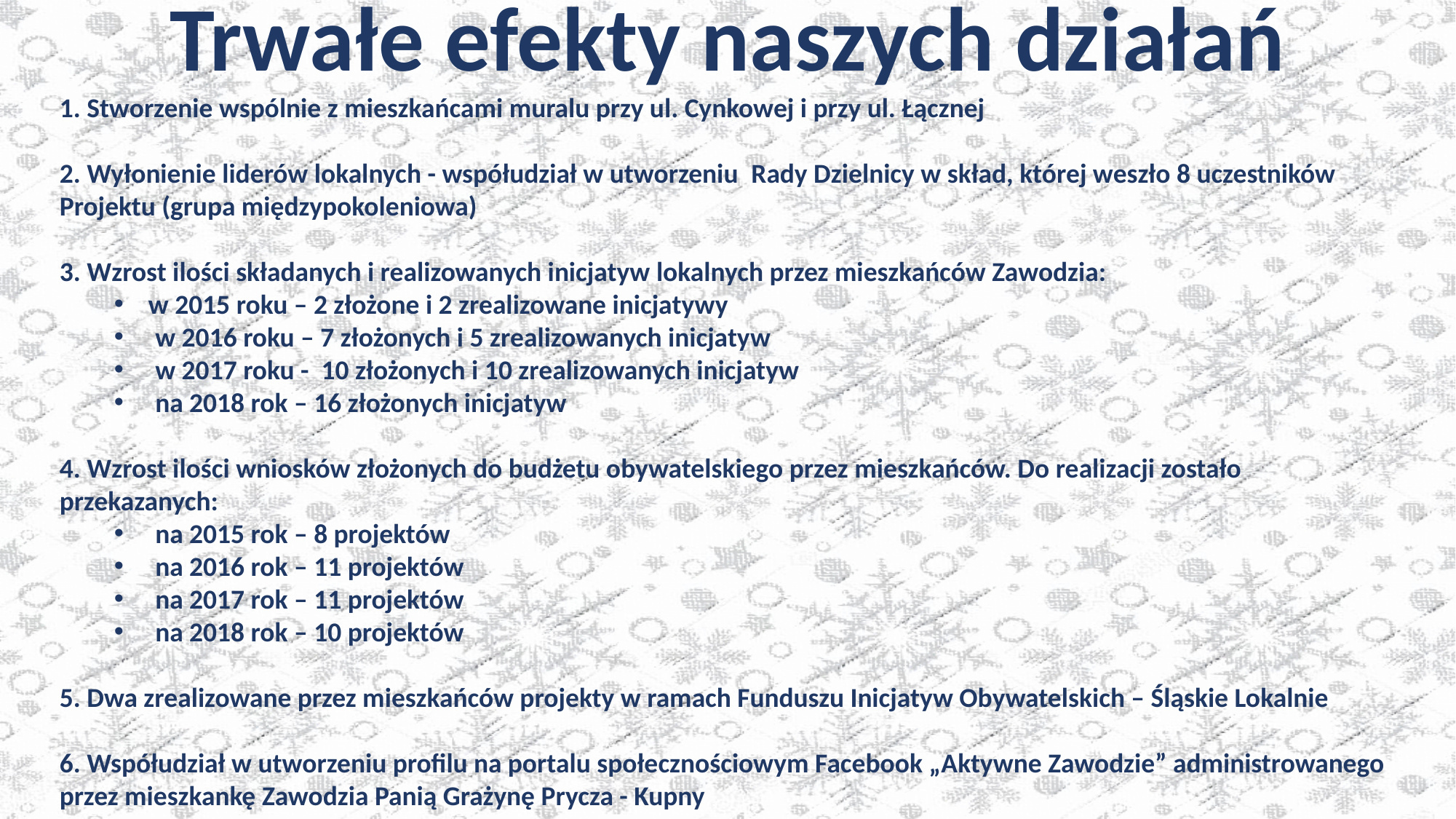

# Trwałe efekty naszych działań
1. Stworzenie wspólnie z mieszkańcami muralu przy ul. Cynkowej i przy ul. Łącznej
2. Wyłonienie liderów lokalnych - współudział w utworzeniu  Rady Dzielnicy w skład, której weszło 8 uczestników Projektu (grupa międzypokoleniowa)

3. Wzrost ilości składanych i realizowanych inicjatyw lokalnych przez mieszkańców Zawodzia:
w 2015 roku – 2 złożone i 2 zrealizowane inicjatywy
w 2016 roku – 7 złożonych i 5 zrealizowanych inicjatyw
w 2017 roku -  10 złożonych i 10 zrealizowanych inicjatyw
na 2018 rok – 16 złożonych inicjatyw
4. Wzrost ilości wniosków złożonych do budżetu obywatelskiego przez mieszkańców. Do realizacji zostało przekazanych:
na 2015 rok – 8 projektów
na 2016 rok – 11 projektów
na 2017 rok – 11 projektów
na 2018 rok – 10 projektów
5. Dwa zrealizowane przez mieszkańców projekty w ramach Funduszu Inicjatyw Obywatelskich – Śląskie Lokalnie

6. Współudział w utworzeniu profilu na portalu społecznościowym Facebook „Aktywne Zawodzie” administrowanego przez mieszkankę Zawodzia Panią Grażynę Prycza - Kupny